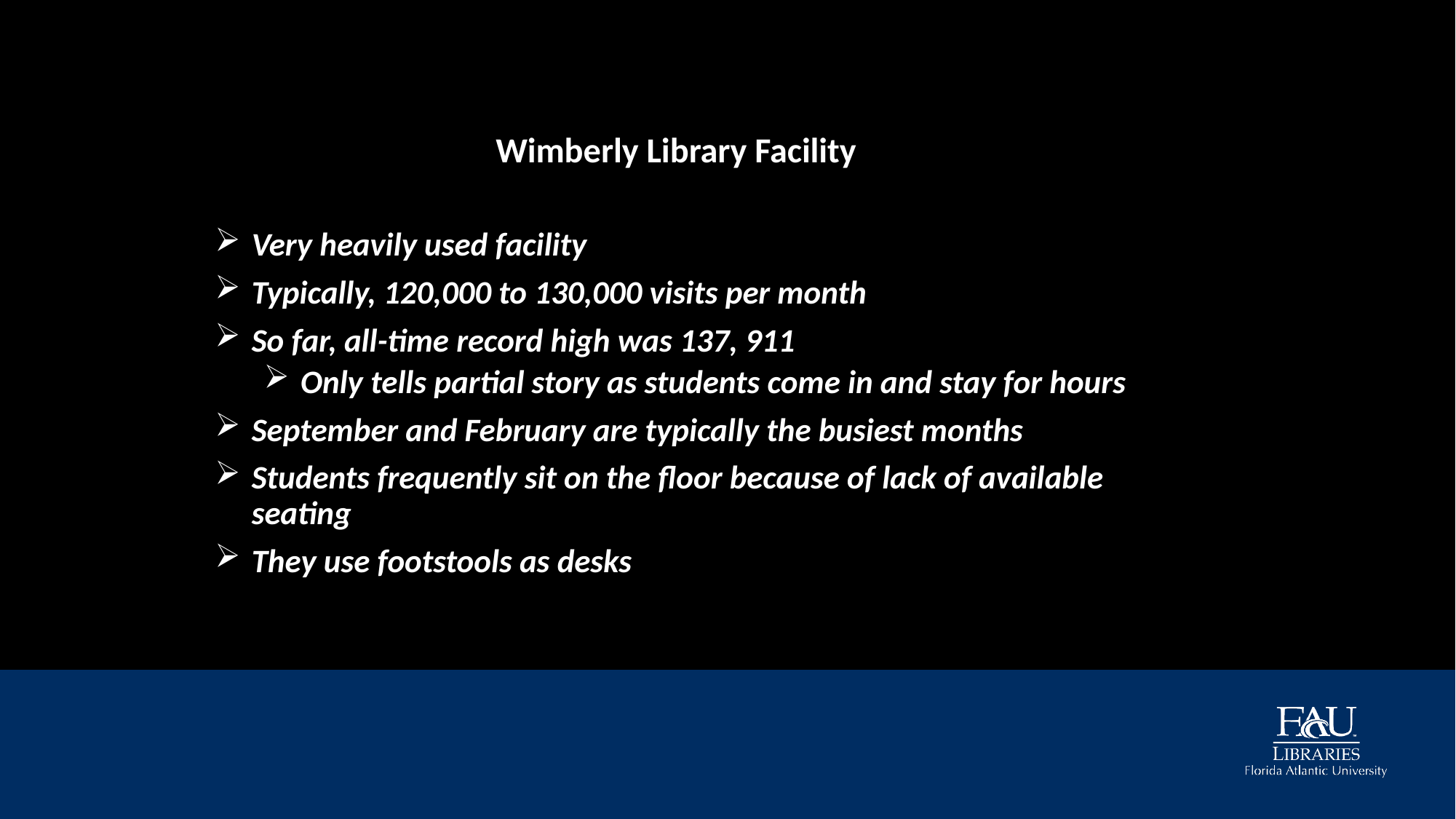

Wimberly Library Facility

Very heavily used facility
Typically, 120,000 to 130,000 visits per month
So far, all-time record high was 137, 911
Only tells partial story as students come in and stay for hours
September and February are typically the busiest months
Students frequently sit on the floor because of lack of available seating
They use footstools as desks